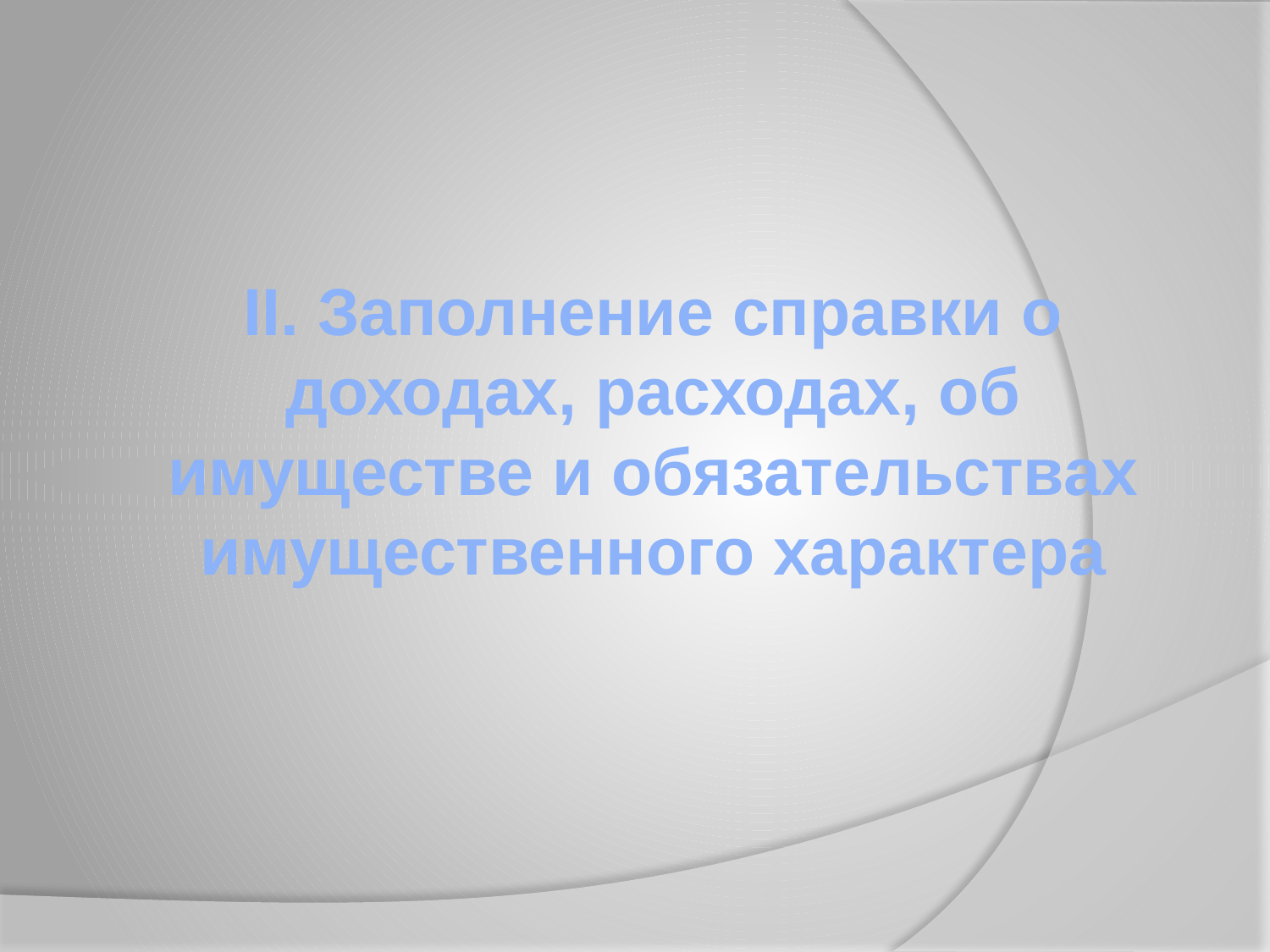

# II. Заполнение справки о доходах, расходах, об имуществе и обязательствах имущественного характера